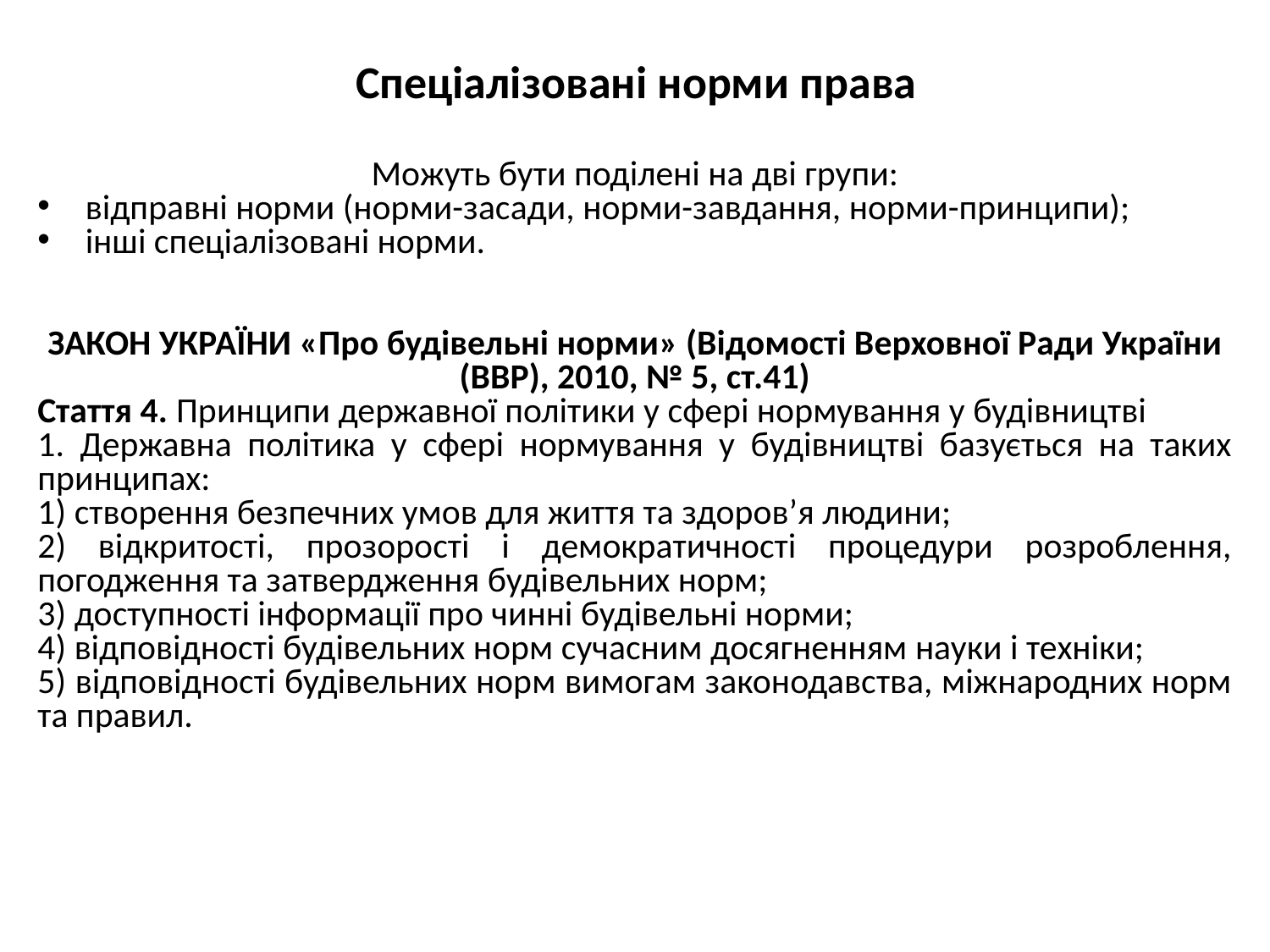

# Спеціалізовані норми права

Можуть бути поділені на дві групи:
відправні норми (норми-засади, норми-завдання, норми-принципи);
інші спеціалізовані норми.

ЗАКОН УКРАЇНИ «Про будівельні норми» (Відомості Верховної Ради України (ВВР), 2010, № 5, ст.41)
Стаття 4. Принципи державної політики у сфері нормування у будівництві
1. Державна політика у сфері нормування у будівництві базується на таких принципах:
1) створення безпечних умов для життя та здоров’я людини;
2) відкритості, прозорості і демократичності процедури розроблення, погодження та затвердження будівельних норм;
3) доступності інформації про чинні будівельні норми;
4) відповідності будівельних норм сучасним досягненням науки і техніки;
5) відповідності будівельних норм вимогам законодавства, міжнародних норм та правил.